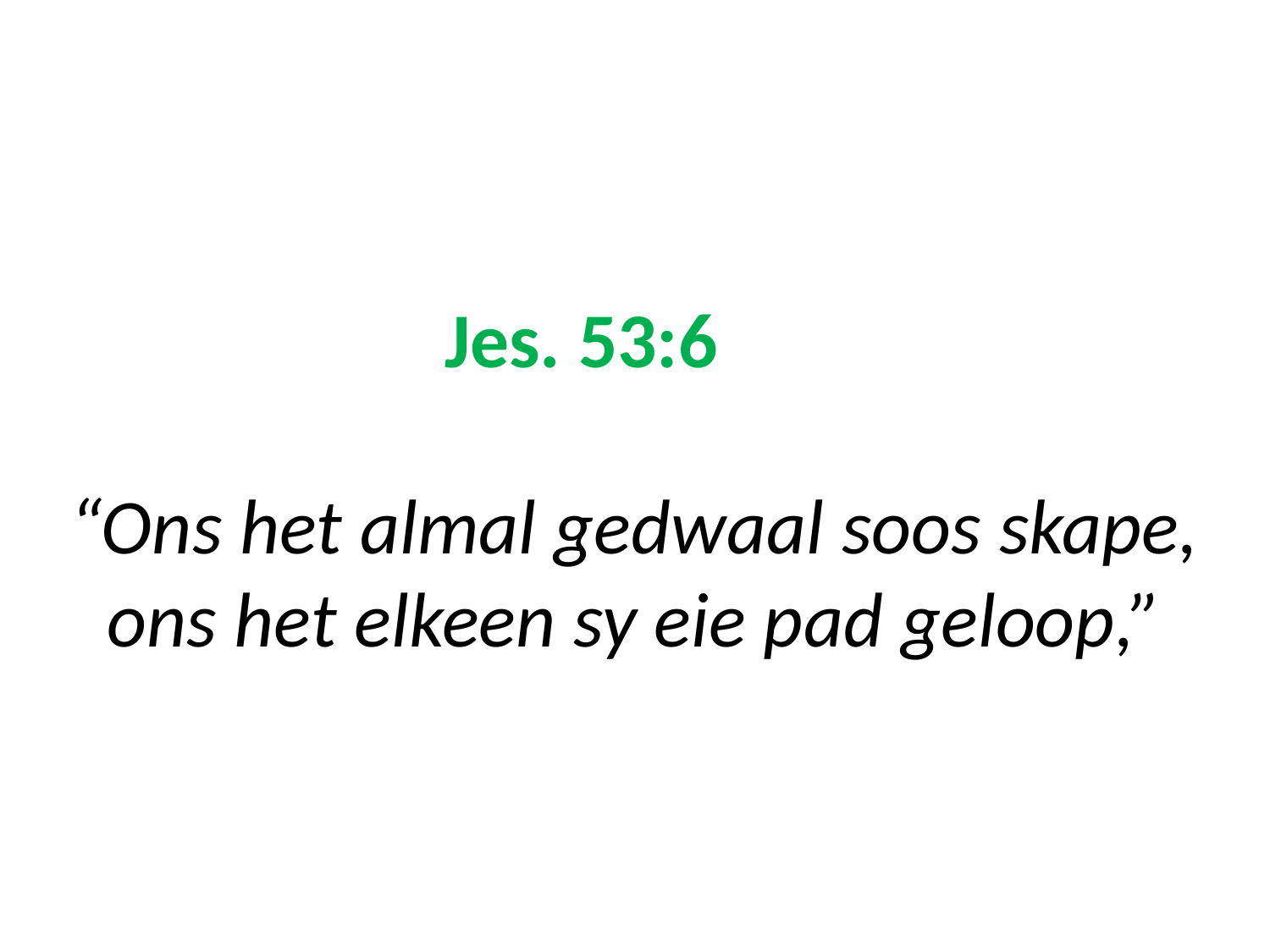

# Jes. 53:6 “Ons het almal gedwaal soos skape, ons het elkeen sy eie pad geloop,”